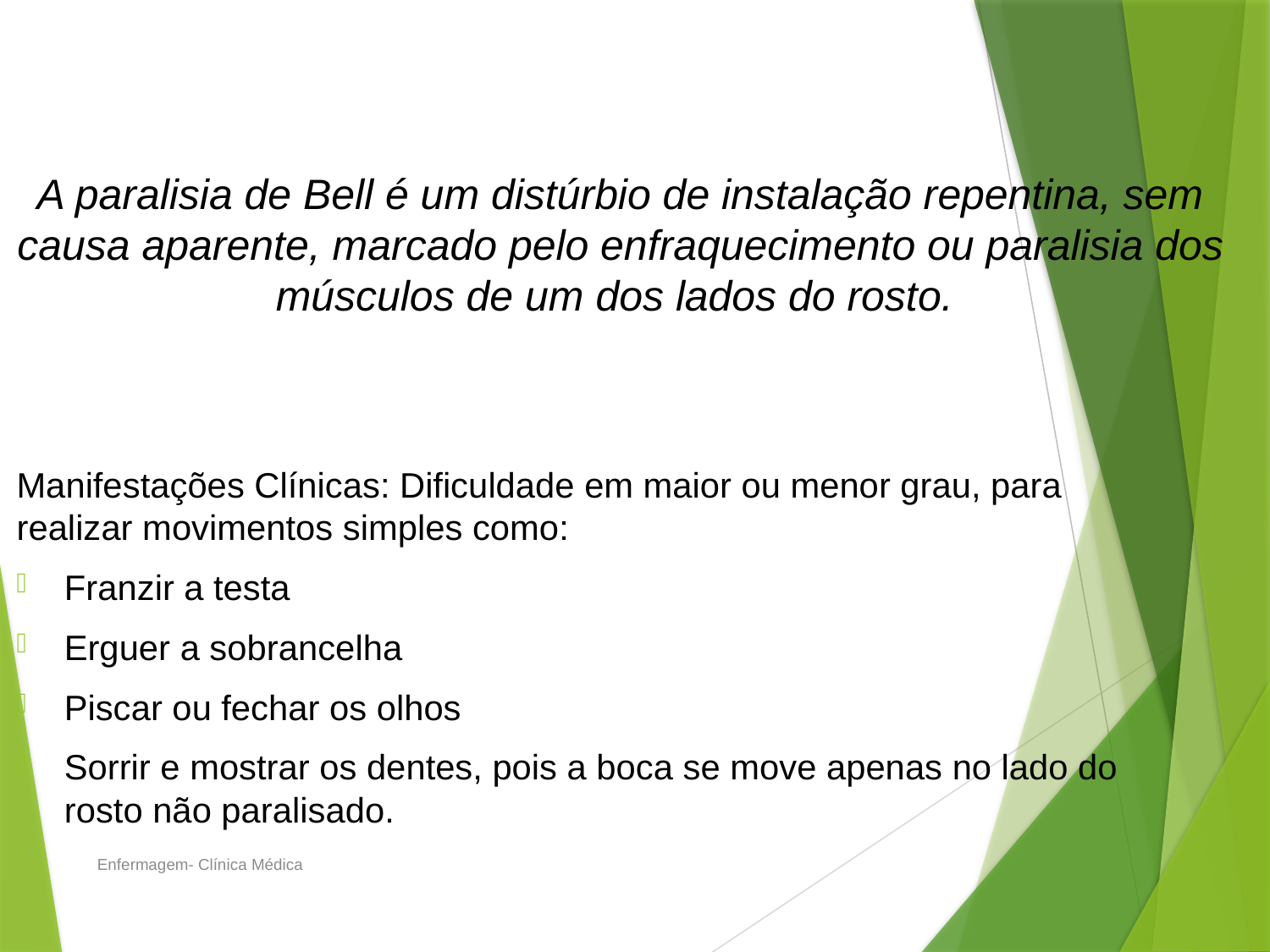

# A paralisia de Bell é um distúrbio de instalação repentina, sem causa aparente, marcado pelo enfraquecimento ou paralisia dos músculos de um dos lados do rosto.
Manifestações Clínicas: Dificuldade em maior ou menor grau, para realizar movimentos simples como:
Franzir a testa
Erguer a sobrancelha
Piscar ou fechar os olhos
Sorrir e mostrar os dentes, pois a boca se move apenas no lado do rosto não paralisado.
Enfermagem- Clínica Médica